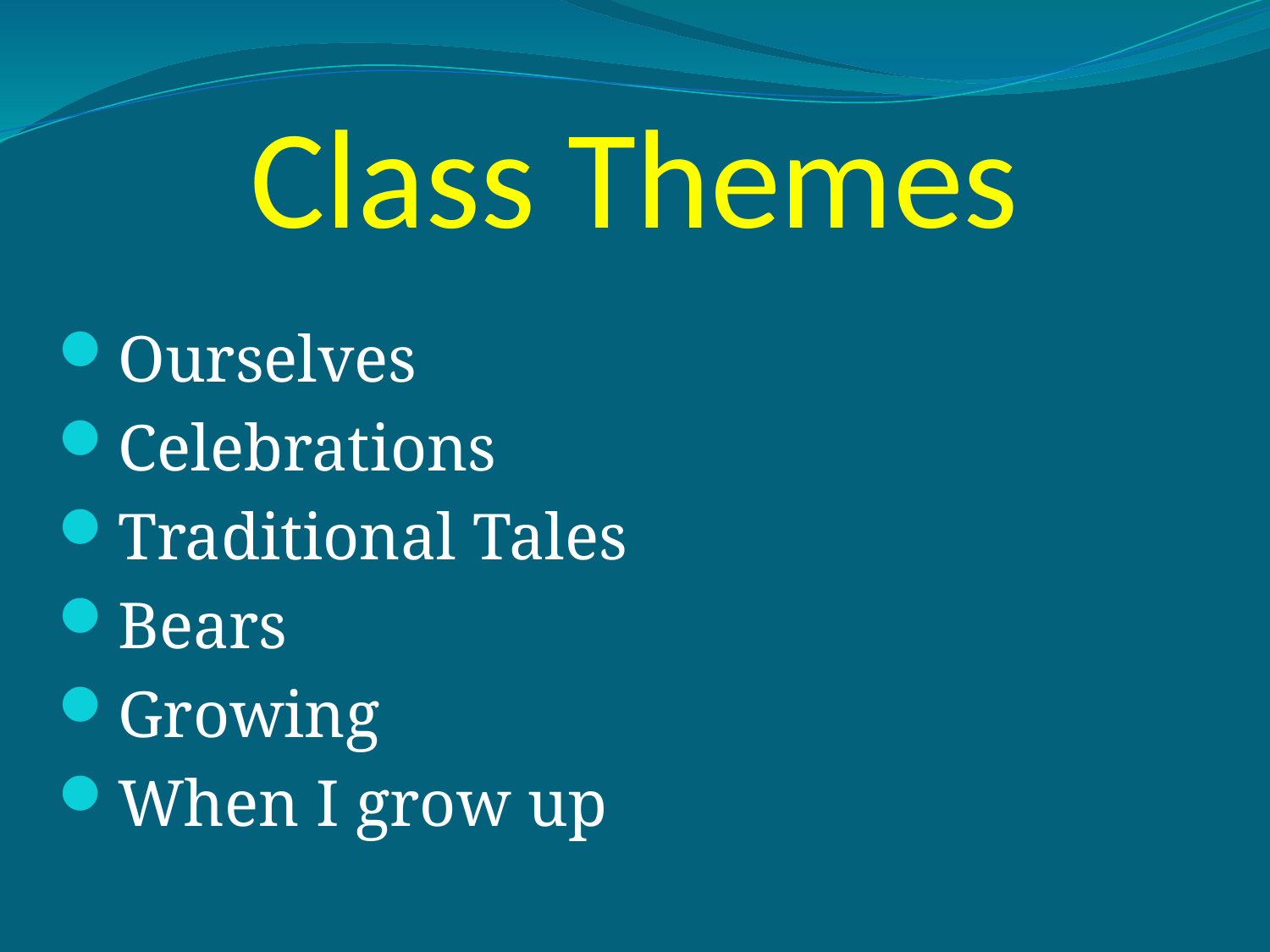

# Class Themes
Ourselves
Celebrations
Traditional Tales
Bears
Growing
When I grow up